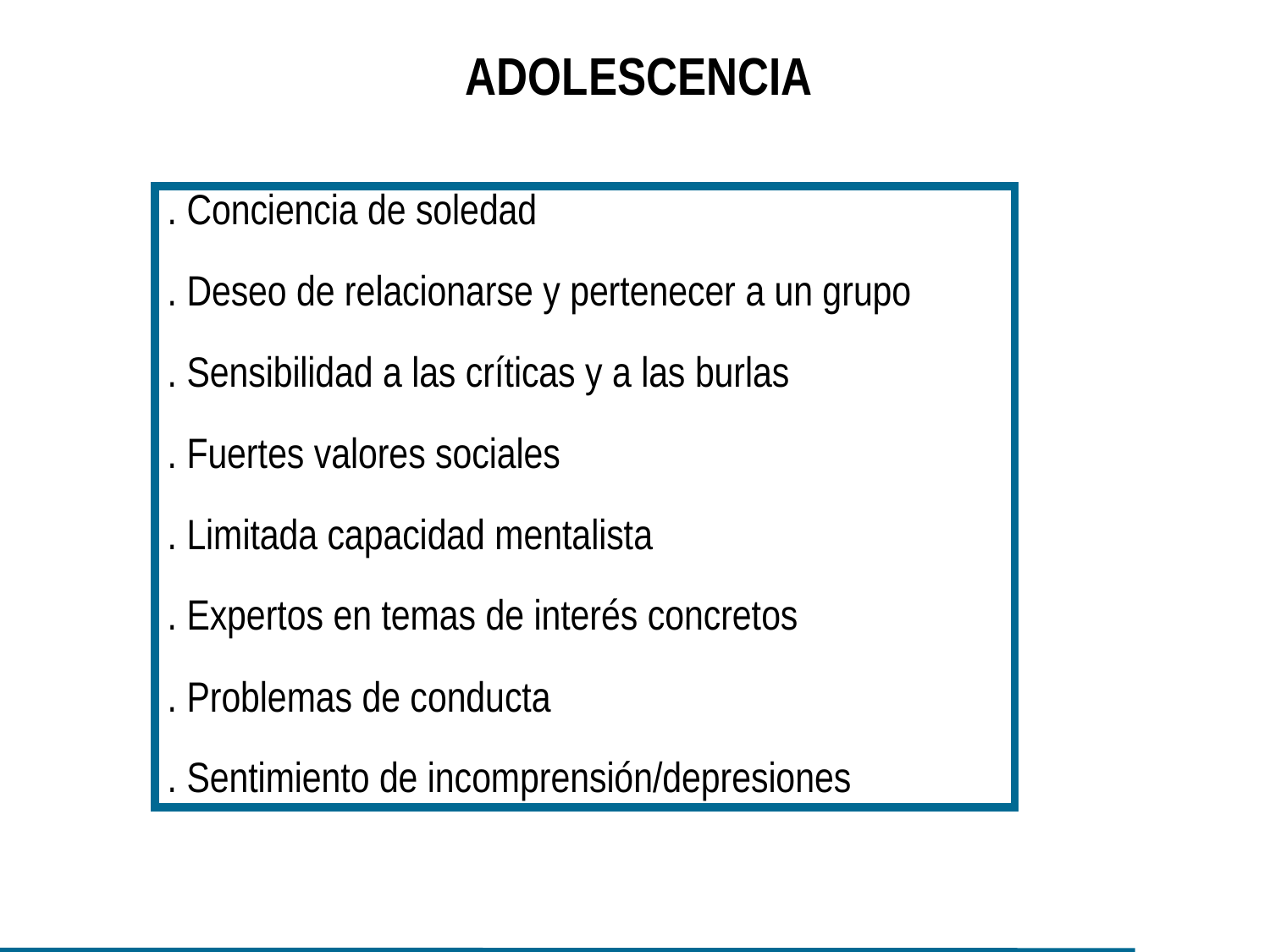

ADOLESCENCIA
. Conciencia de soledad

. Deseo de relacionarse y pertenecer a un grupo

. Sensibilidad a las críticas y a las burlas

. Fuertes valores sociales

. Limitada capacidad mentalista

. Expertos en temas de interés concretos

. Problemas de conducta

. Sentimiento de incomprensión/depresiones